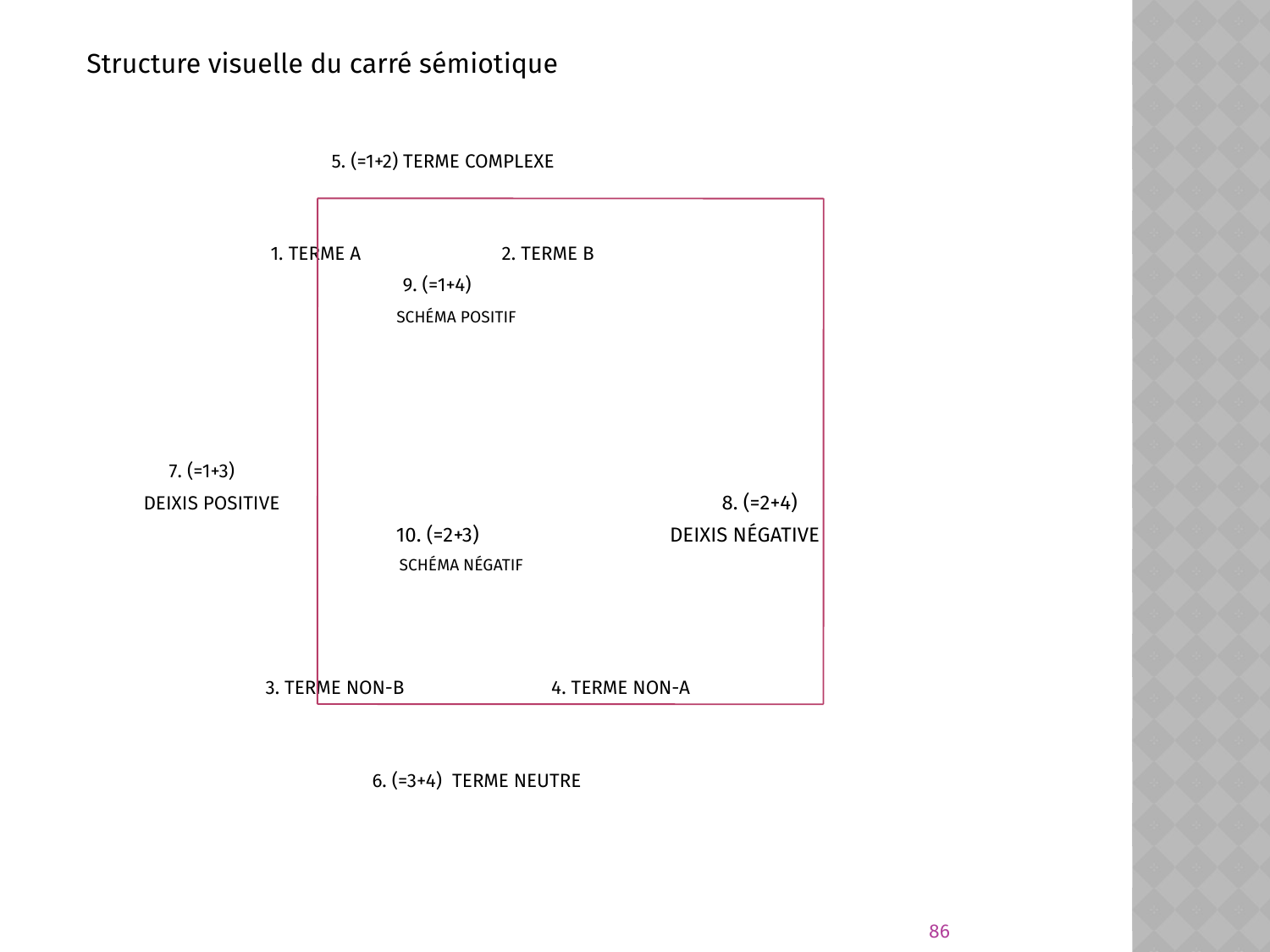

Structure visuelle du carré sémiotique

                                                       5. (=1+2) TERME COMPLEXE

                                           1. TERME A 	                        2. TERME B
                                                                     9. (=1+4)
	                                                             SCHÉMA POSITIF

                       7. (=1+3)
                  DEIXIS POSITIVE                                                                                       8. (=2+4)
                                                                 10. (=2+3)                                    DEIXIS NÉGATIVE
                                                                                  SCHÉMA NÉGATIF

                                          3. TERME NON-B                             4. TERME NON-A

                                                               6. (=3+4)  TERME NEUTRE

86